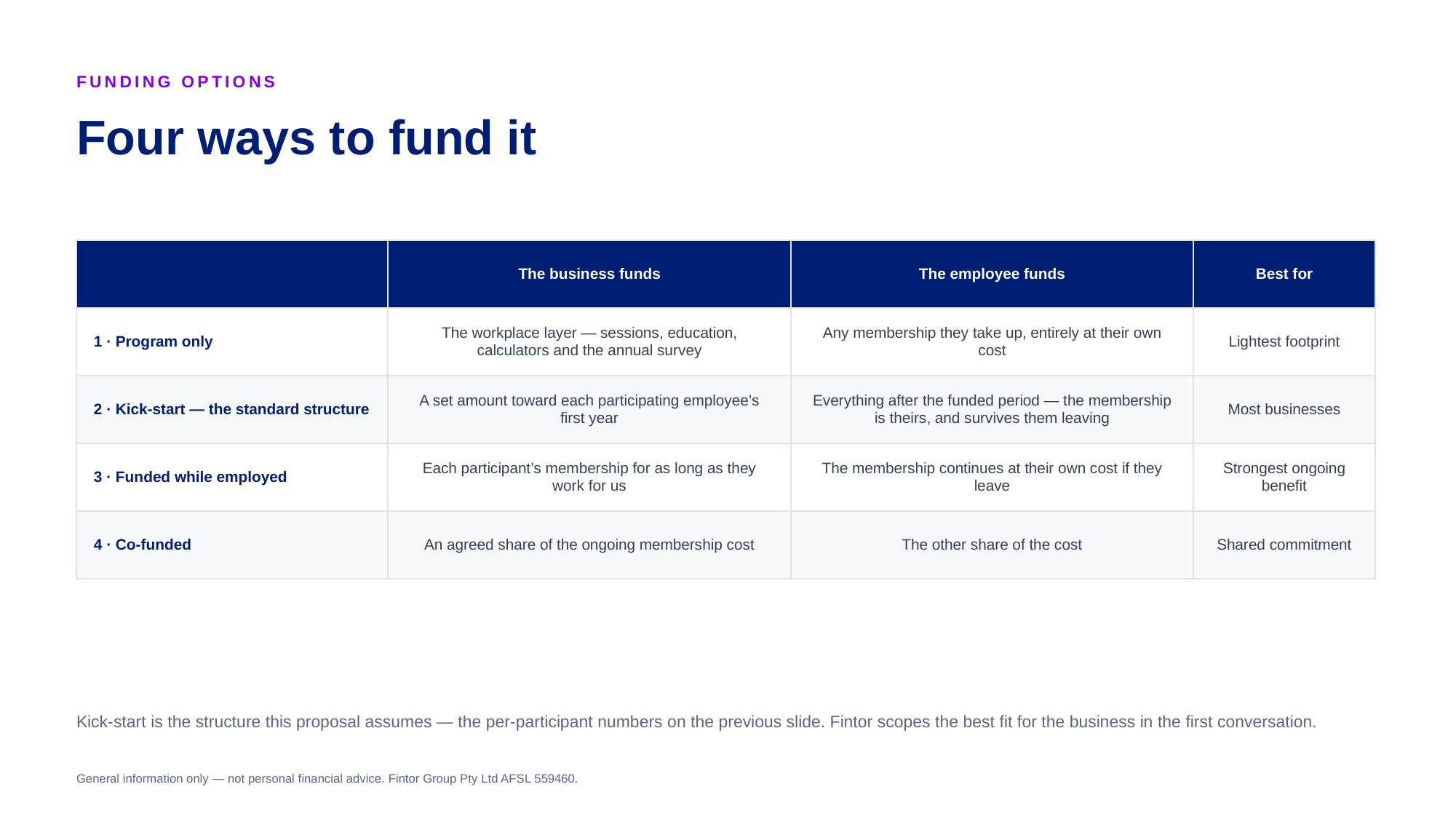

FUNDING OPTIONS
Four ways to fund it
|  | The business funds | The employee funds | Best for |
| --- | --- | --- | --- |
| 1 · Program only | The workplace layer — sessions, education, calculators and the annual survey | Any membership they take up, entirely at their own cost | Lightest footprint |
| 2 · Kick-start — the standard structure | A set amount toward each participating employee’s first year | Everything after the funded period — the membership is theirs, and survives them leaving | Most businesses |
| 3 · Funded while employed | Each participant’s membership for as long as they work for us | The membership continues at their own cost if they leave | Strongest ongoing benefit |
| 4 · Co-funded | An agreed share of the ongoing membership cost | The other share of the cost | Shared commitment |
Kick-start is the structure this proposal assumes — the per-participant numbers on the previous slide. Fintor scopes the best fit for the business in the first conversation.
General information only — not personal financial advice. Fintor Group Pty Ltd AFSL 559460.